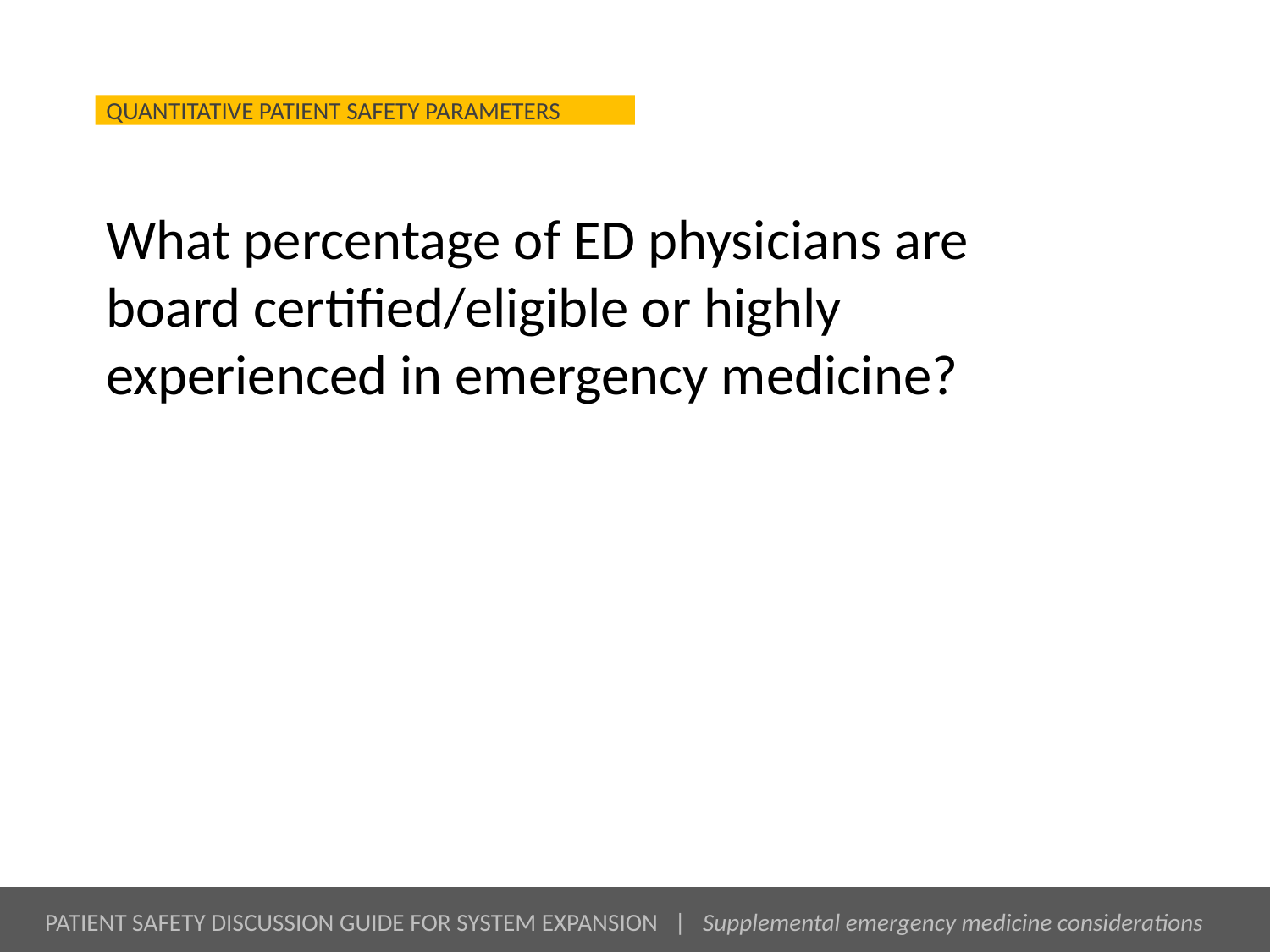

# What percentage of ED physicians are board certified/eligible or highly experienced in emergency medicine?